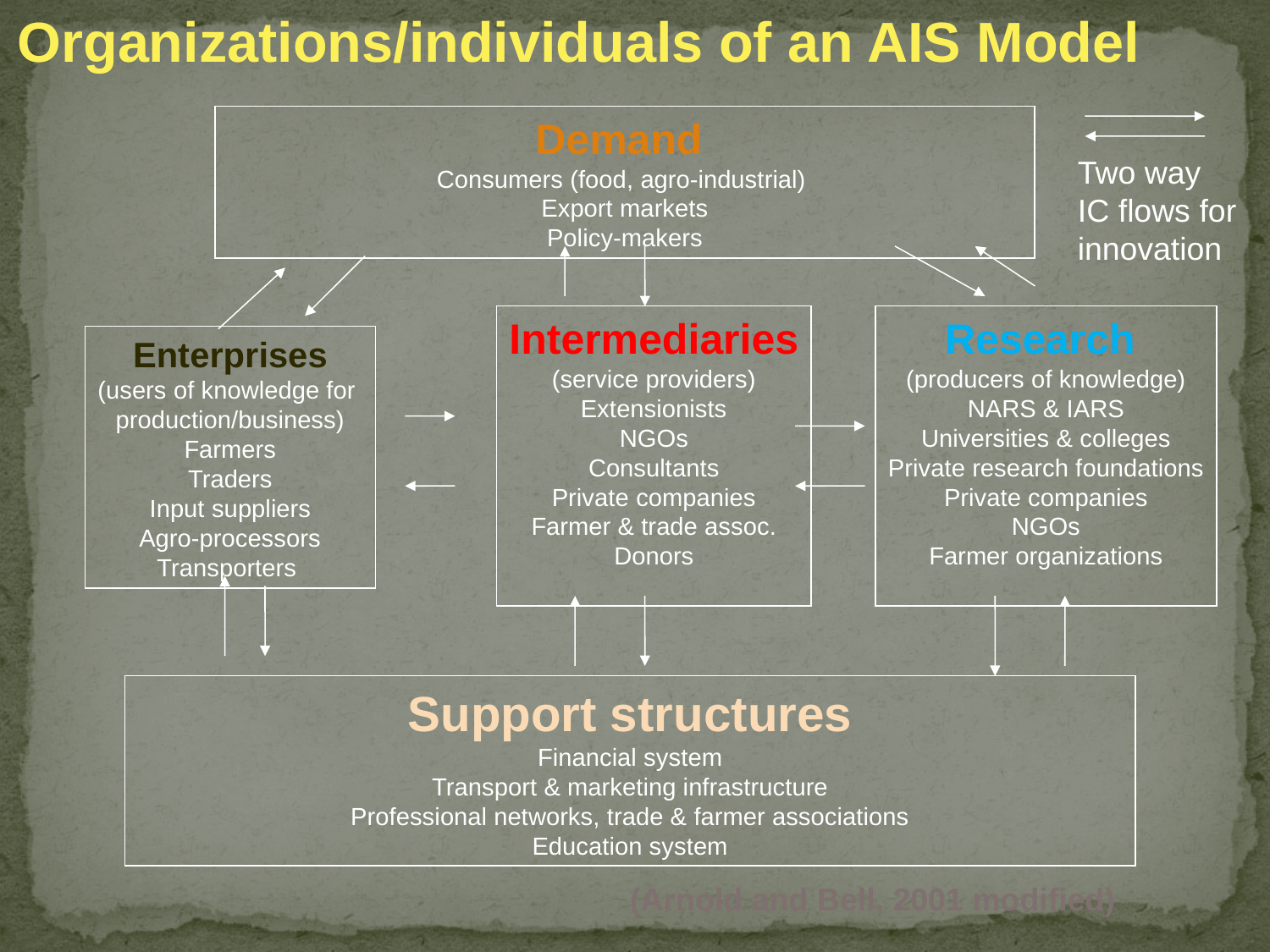

Organizations/individuals of an AIS Model
Demand
Consumers (food, agro-industrial)
Export markets
Policy-makers

Two way
IC flows for
innovation

Intermediaries
(service providers)
Extensionists
NGOs
Consultants
Private companies
Farmer & trade assoc.
Donors

Research
(producers of knowledge)
NARS & IARS
Universities & colleges
Private research foundations
Private companies
NGOs
Farmer organizations

Enterprises
(users of knowledge for
production/business)
Farmers
Traders
Input suppliers
Agro-processors
Transporters

Support structures
Financial system
Transport & marketing infrastructure
Professional networks, trade & farmer associations
Education system
(Arnold and Bell, 2001 modified)